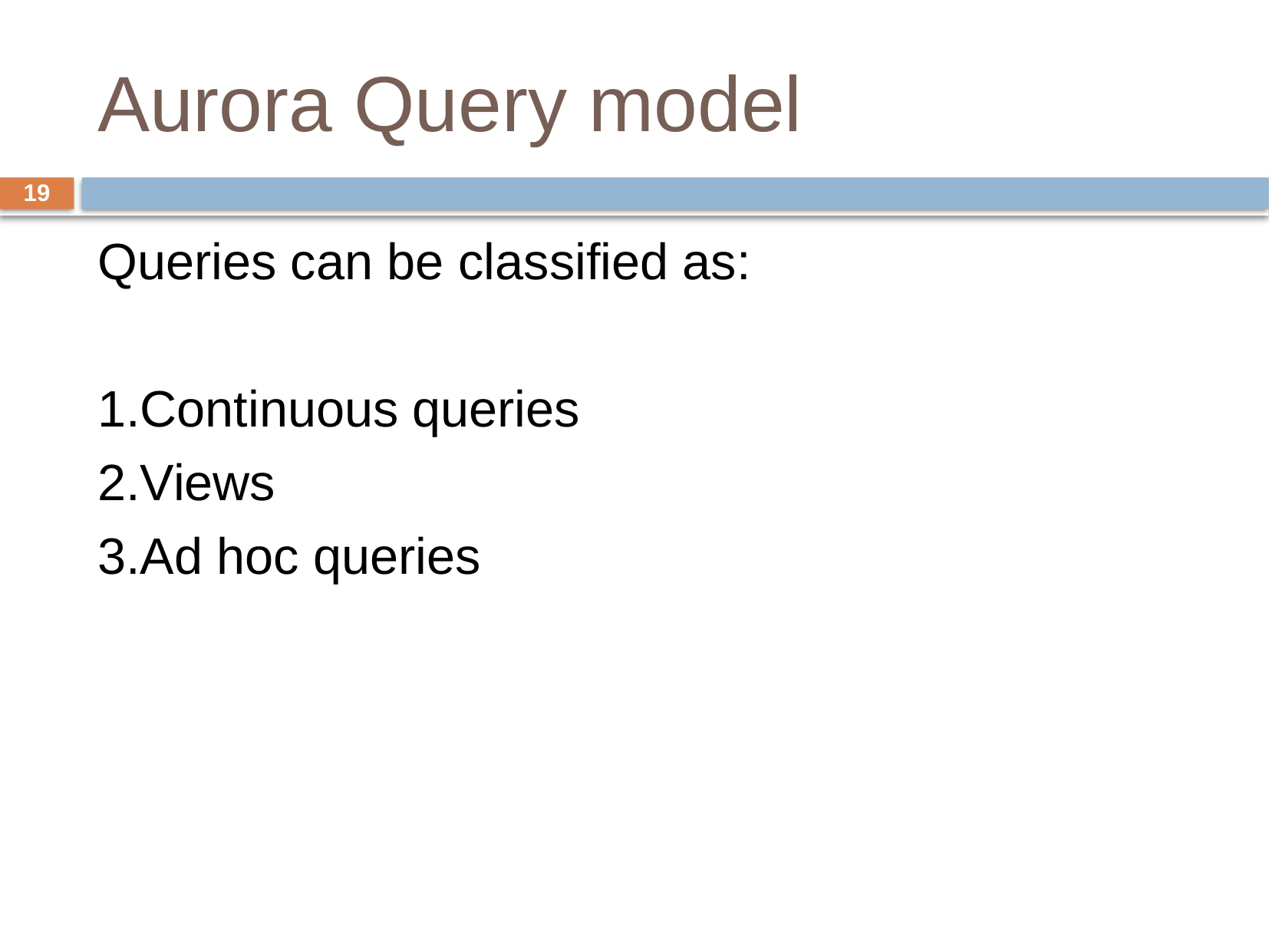

# Aurora Query model
19
Queries can be classified as:

1.Continuous queries
2.Views
3.Ad hoc queries